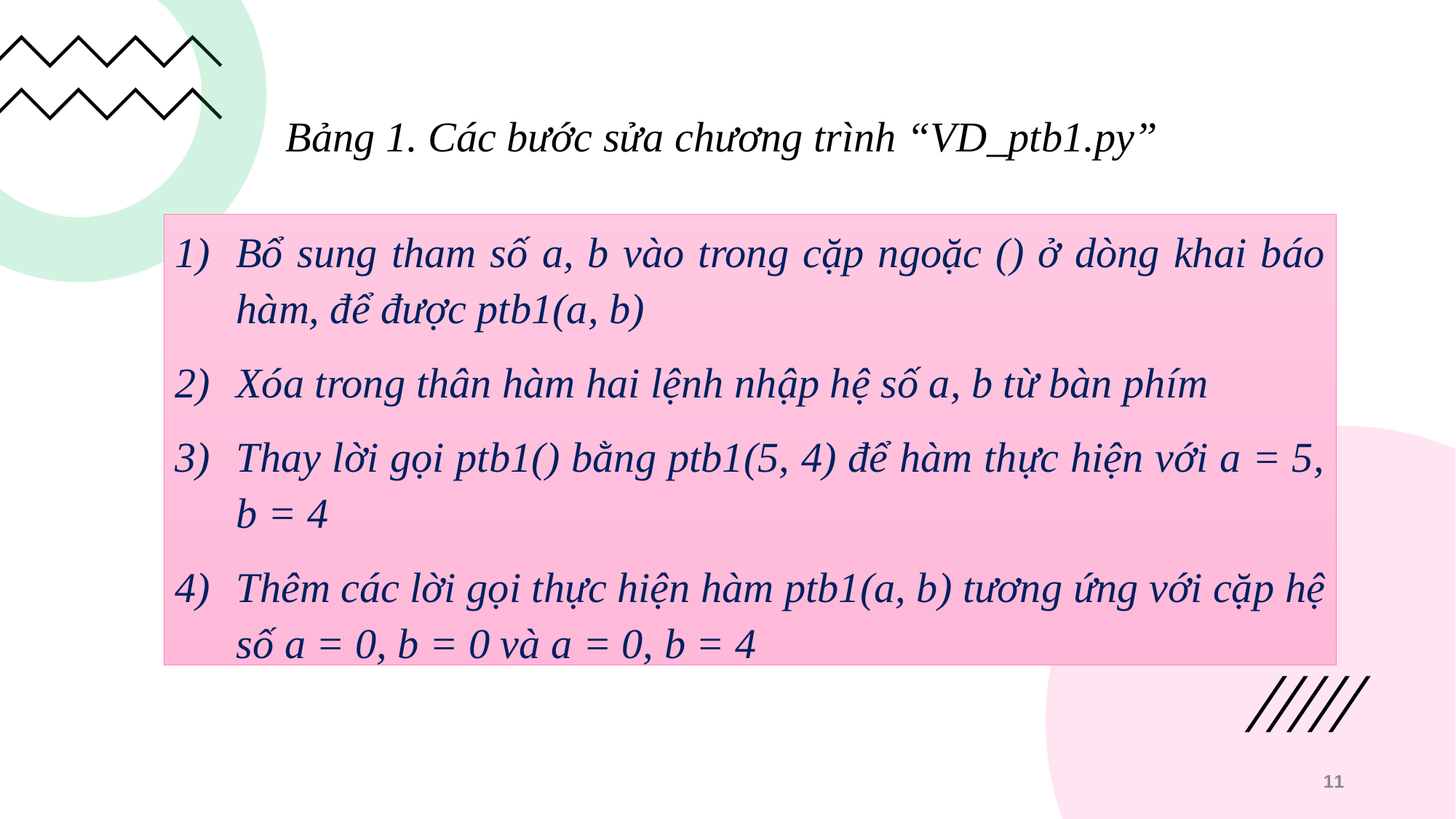

Bảng 1. Các bước sửa chương trình “VD_ptb1.py”
Bổ sung tham số a, b vào trong cặp ngoặc () ở dòng khai báo hàm, để được ptb1(a, b)
Xóa trong thân hàm hai lệnh nhập hệ số a, b từ bàn phím
Thay lời gọi ptb1() bằng ptb1(5, 4) để hàm thực hiện với a = 5, b = 4
Thêm các lời gọi thực hiện hàm ptb1(a, b) tương ứng với cặp hệ số a = 0, b = 0 và a = 0, b = 4
11